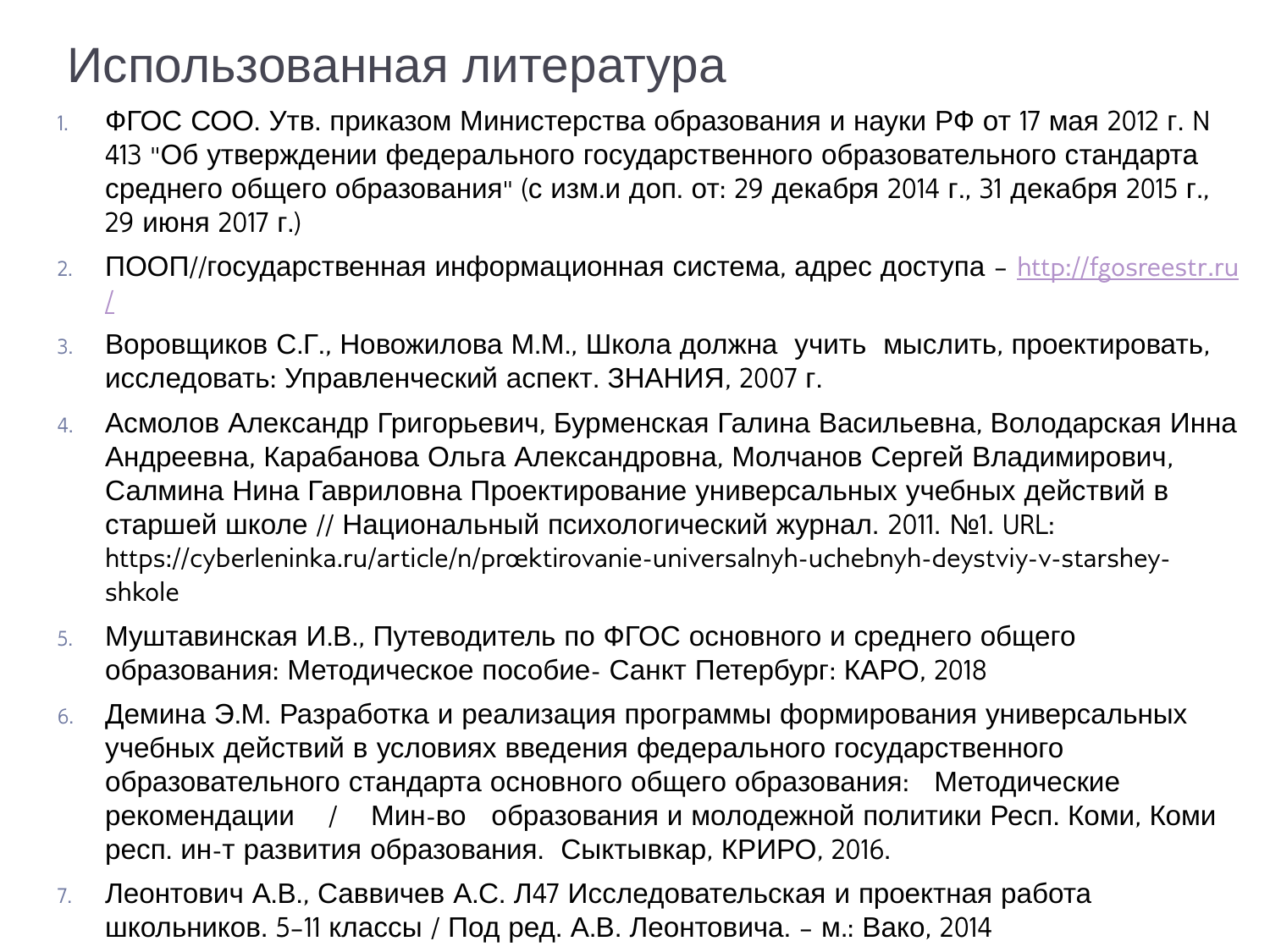

# Использованная литература
ФГОС СОО. Утв. приказом Министерства образования и науки РФ от 17 мая 2012 г. N 413 "Об утверждении федерального государственного образовательного стандарта среднего общего образования" (с изм.и доп. от: 29 декабря 2014 г., 31 декабря 2015 г., 29 июня 2017 г.)
ПООП//государственная информационная система, адрес доступа – http://fgosreestr.ru/
Воровщиков С.Г., Новожилова М.М., Школа должна  учить  мыслить, проектировать, исследовать: Управленческий аспект. ЗНАНИЯ, 2007 г.
Асмолов Александр Григорьевич, Бурменская Галина Васильевна, Володарская Инна Андреевна, Карабанова Ольга Александровна, Молчанов Сергей Владимирович, Салмина Нина Гавриловна Проектирование универсальных учебных действий в старшей школе // Национальный психологический журнал. 2011. №1. URL: https://cyberleninka.ru/article/n/proektirovanie-universalnyh-uchebnyh-deystviy-v-starshey-shkole
Муштавинская И.В., Путеводитель по ФГОС основного и среднего общего образования: Методическое пособие- Санкт Петербург: КАРО, 2018
Демина Э.М. Разработка и реализация программы формирования универсальных учебных действий в условиях введения федерального государственного образовательного стандарта основного общего образования:   Методические   рекомендации    /    Мин-во   образования и молодежной политики Респ. Коми, Коми респ. ин-т развития образования.  Сыктывкар, КРИРО, 2016.
Леонтович А.В., Саввичев А.С. Л47 Исследовательская и проектная работа школьников. 5–11 классы / Под ред. А.В. Леонтовича. – м.: Вако, 2014
Поливанова К.Н. Проектная деятельность школьников: пособие для учителя / К.Н. Поливанова. – М.: Просвещение, 2008. – 192 с